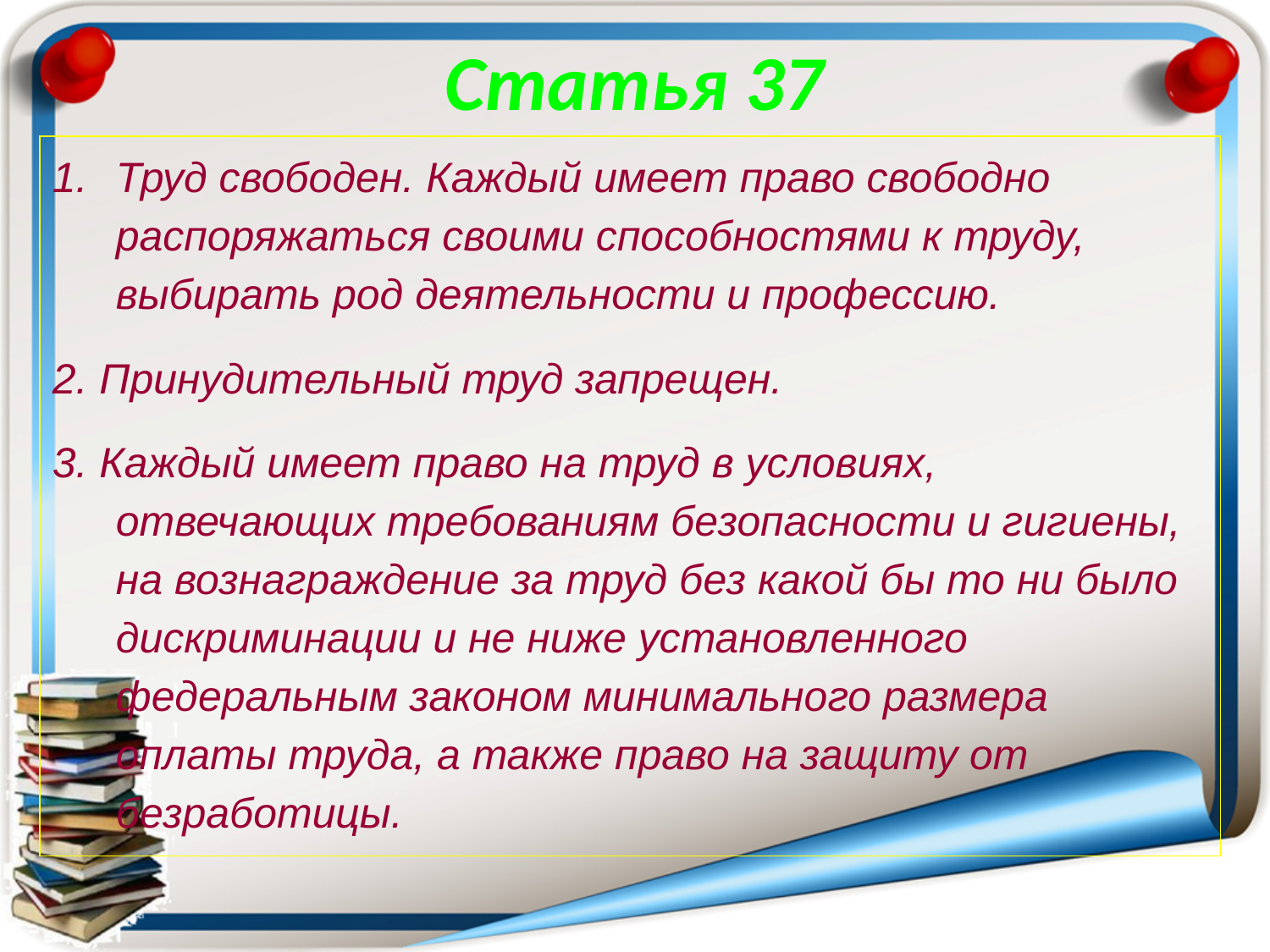

# Статья 37
Труд свободен. Каждый имеет право свободно распоряжаться своими способностями к труду, выбирать род деятельности и профессию.
2. Принудительный труд запрещен.
3. Каждый имеет право на труд в условиях, отвечающих требованиям безопасности и гигиены, на вознаграждение за труд без какой бы то ни было дискриминации и не ниже установленного федеральным законом минимального размера оплаты труда, а также право на защиту от безработицы.